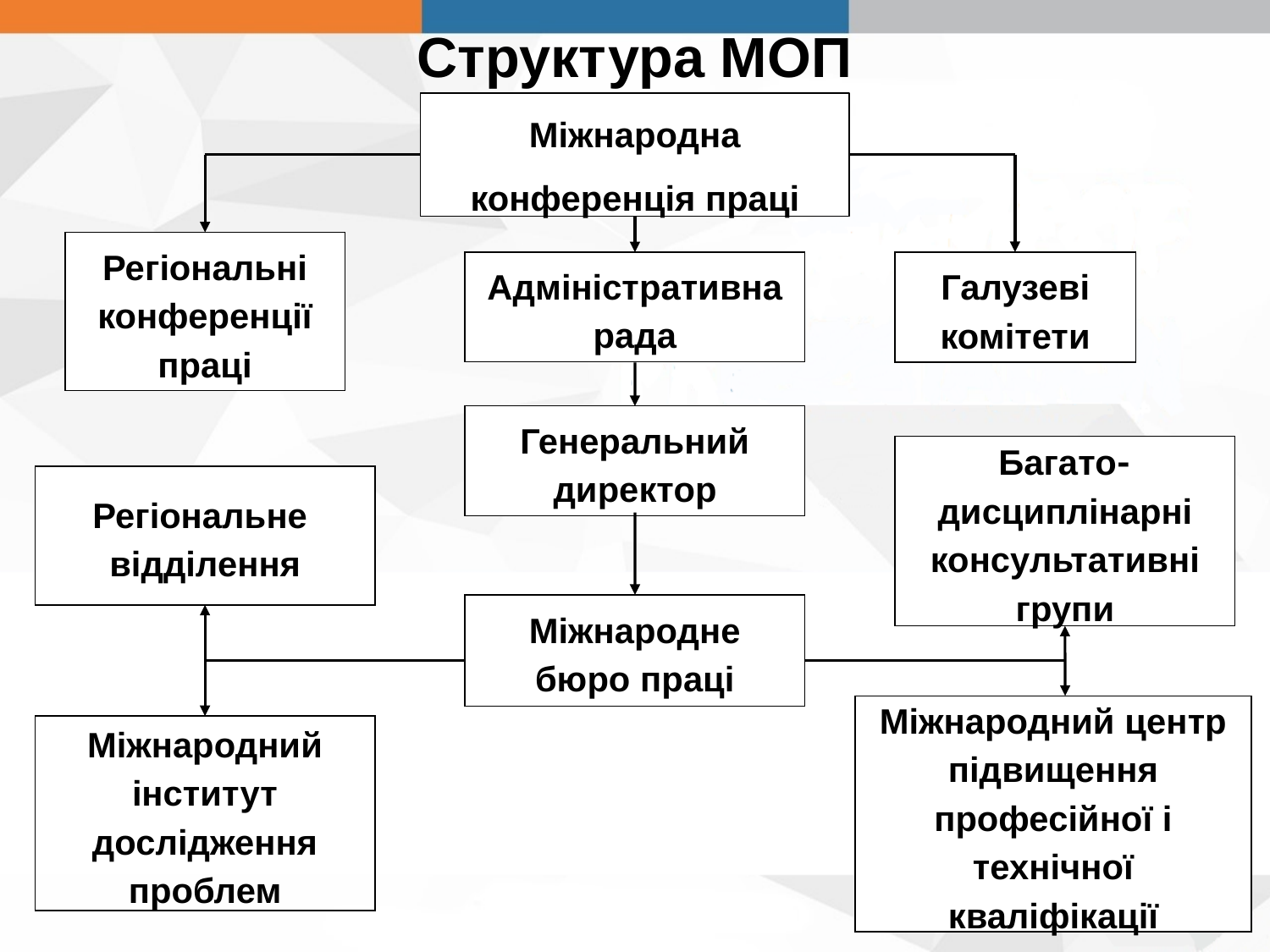

Структура МОП
Міжнародна конференція праці
Регіональні конференції праці
Адміністративна рада
Галузеві комітети
Генеральний директор
Багато-дисциплінарні консультативні групи
Регіональне
відділення
Міжнародне бюро праці
Міжнародний центр підвищення професійної і технічної кваліфікації
Міжнародний інститут дослідження проблем